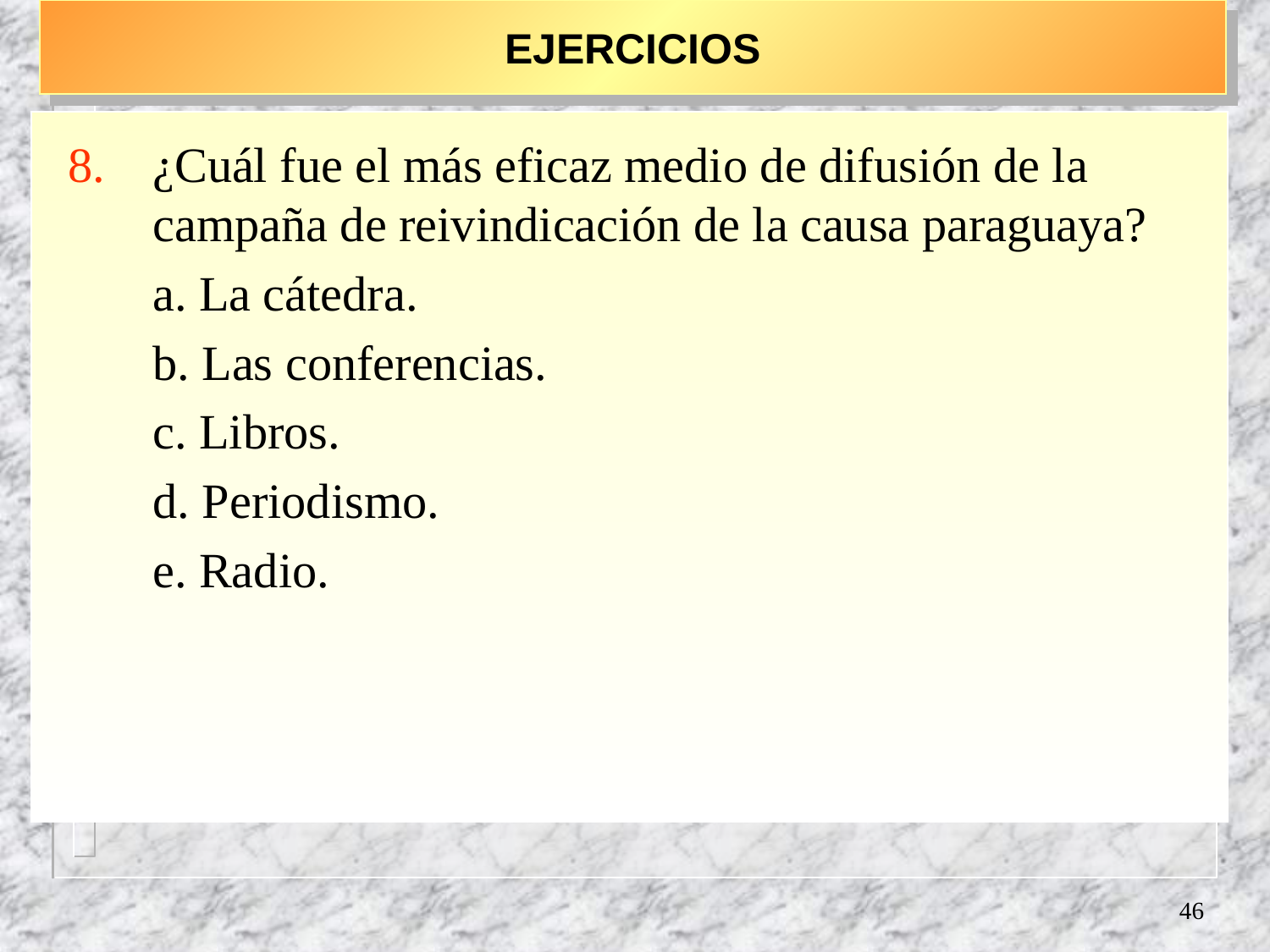

# EJERCICIOS

¿Cuál fue el más eficaz medio de difusión de la campaña de reivindicación de la causa paraguaya?
	a. La cátedra.
	b. Las conferencias.
	c. Libros.
	d. Periodismo.
	e. Radio.
46